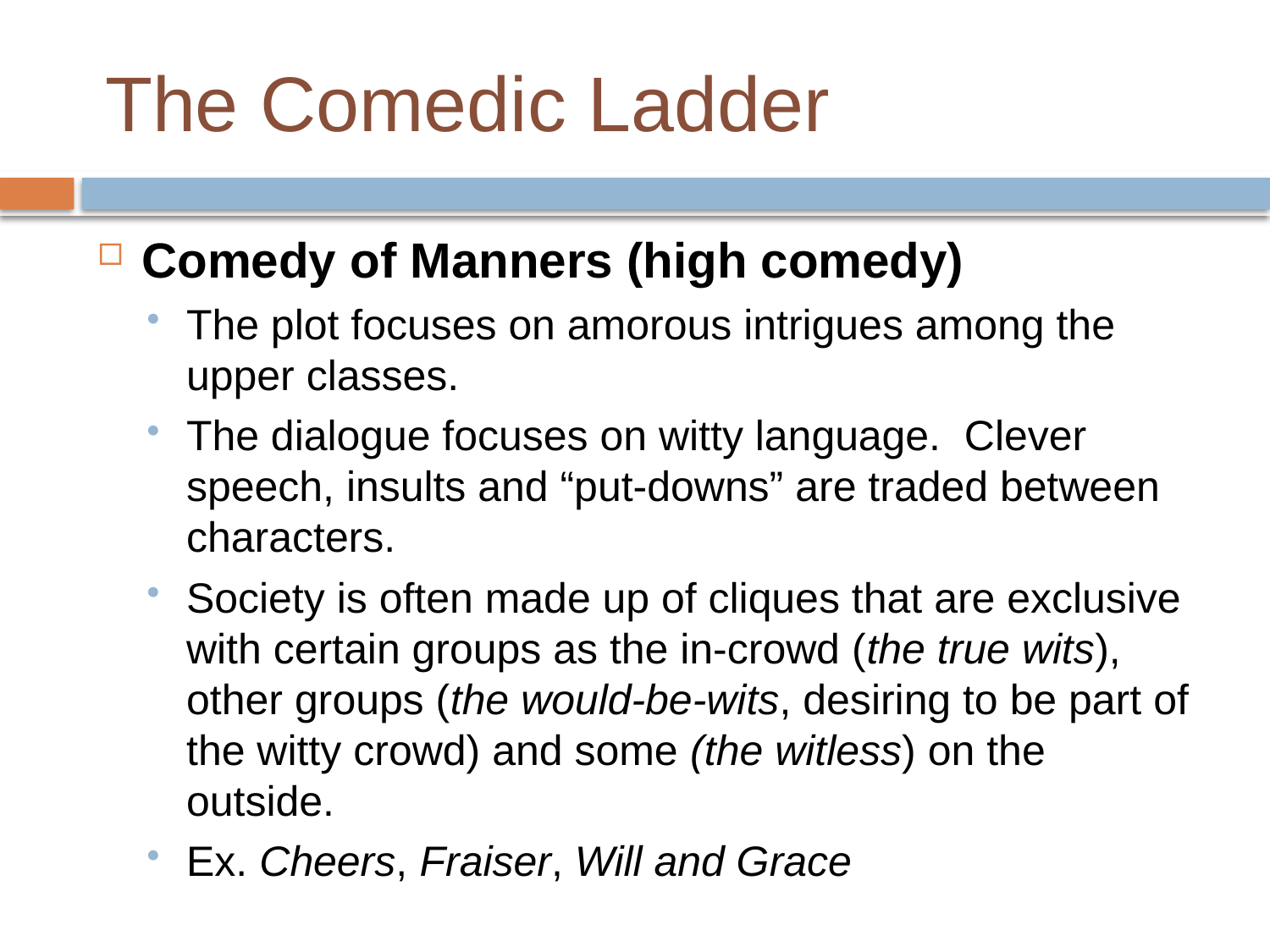

# The Comedic Ladder
Comedy of Manners (high comedy)
The plot focuses on amorous intrigues among the upper classes.
The dialogue focuses on witty language.  Clever speech, insults and “put-downs” are traded between characters.
Society is often made up of cliques that are exclusive with certain groups as the in-crowd (the true wits), other groups (the would-be-wits, desiring to be part of the witty crowd) and some (the witless) on the outside.
Ex. Cheers, Fraiser, Will and Grace